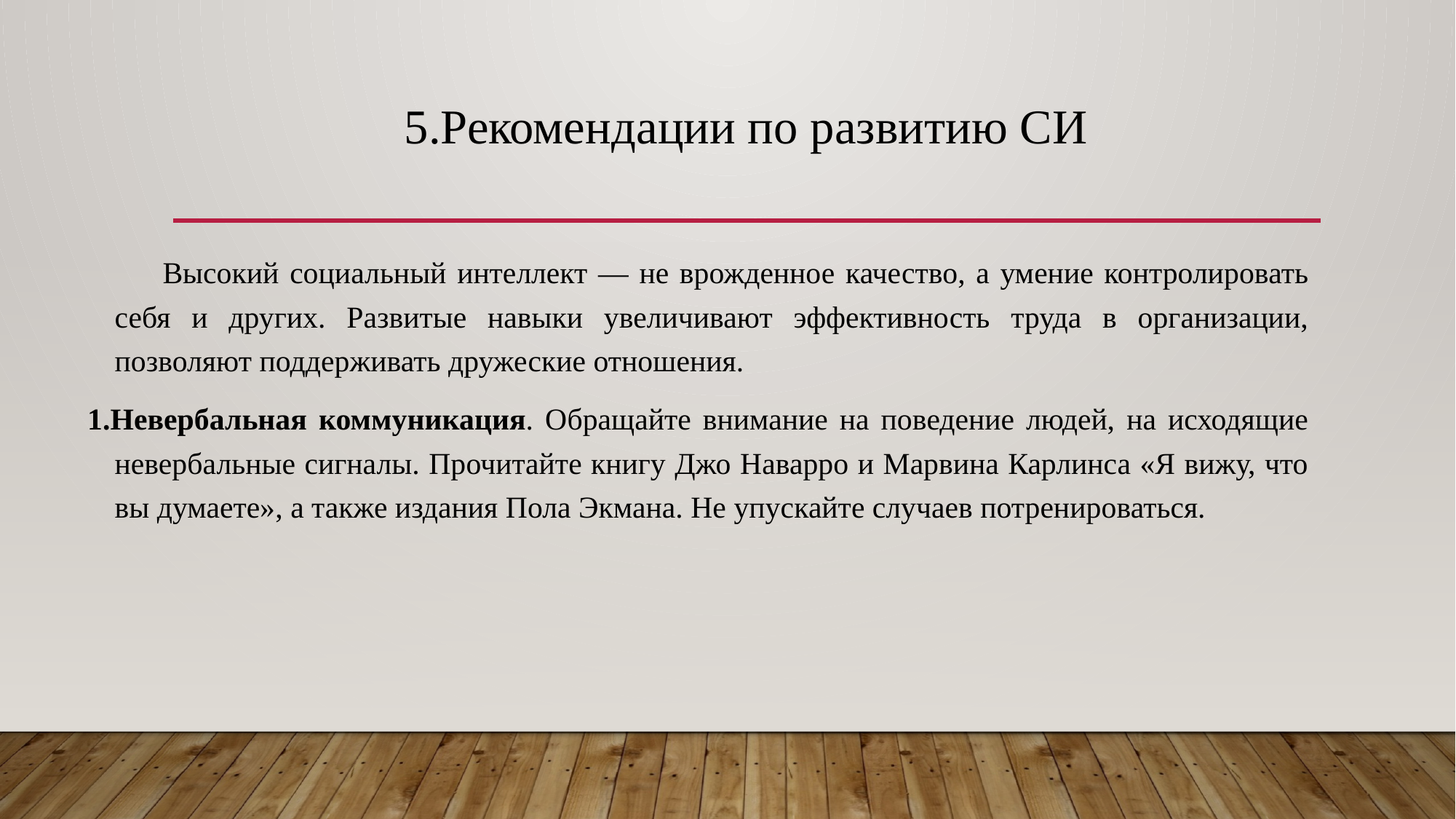

# 5.Рекомендации по развитию СИ
       Высокий социальный интеллект — не врожденное качество, а умение контролировать себя и других. Развитые навыки увеличивают эффективность труда в организации, позволяют поддерживать дружеские отношения.
1.Невербальная коммуникация. Обращайте внимание на поведение людей, на исходящие невербальные сигналы. Прочитайте книгу Джо Наварро и Марвина Карлинса «Я вижу, что вы думаете», а также издания Пола Экмана. Не упускайте случаев потренироваться.